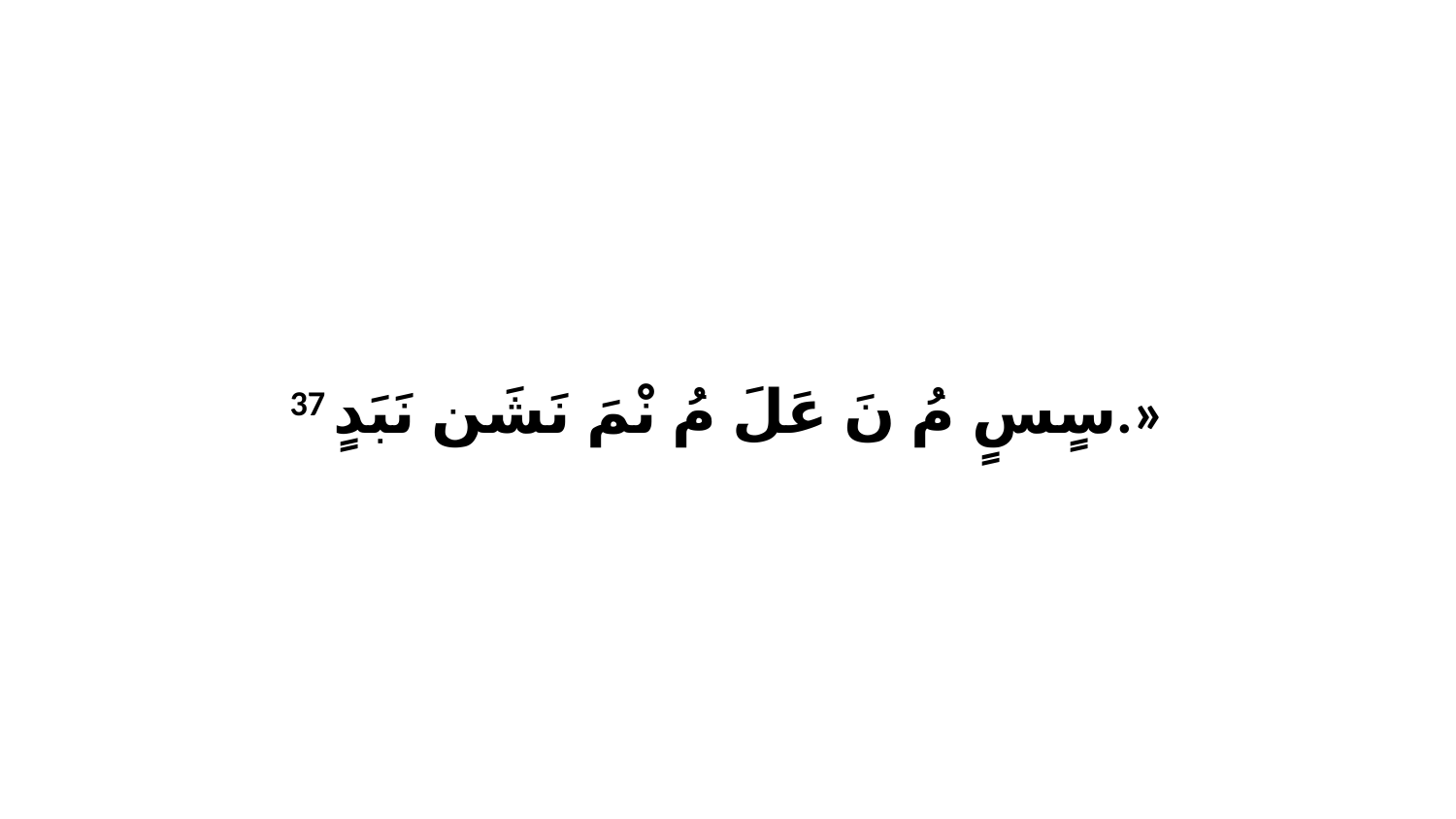

37 سٍسٍ مُ نَ عَلَ مُ نْمَ نَشَن نَبَدٍ.»